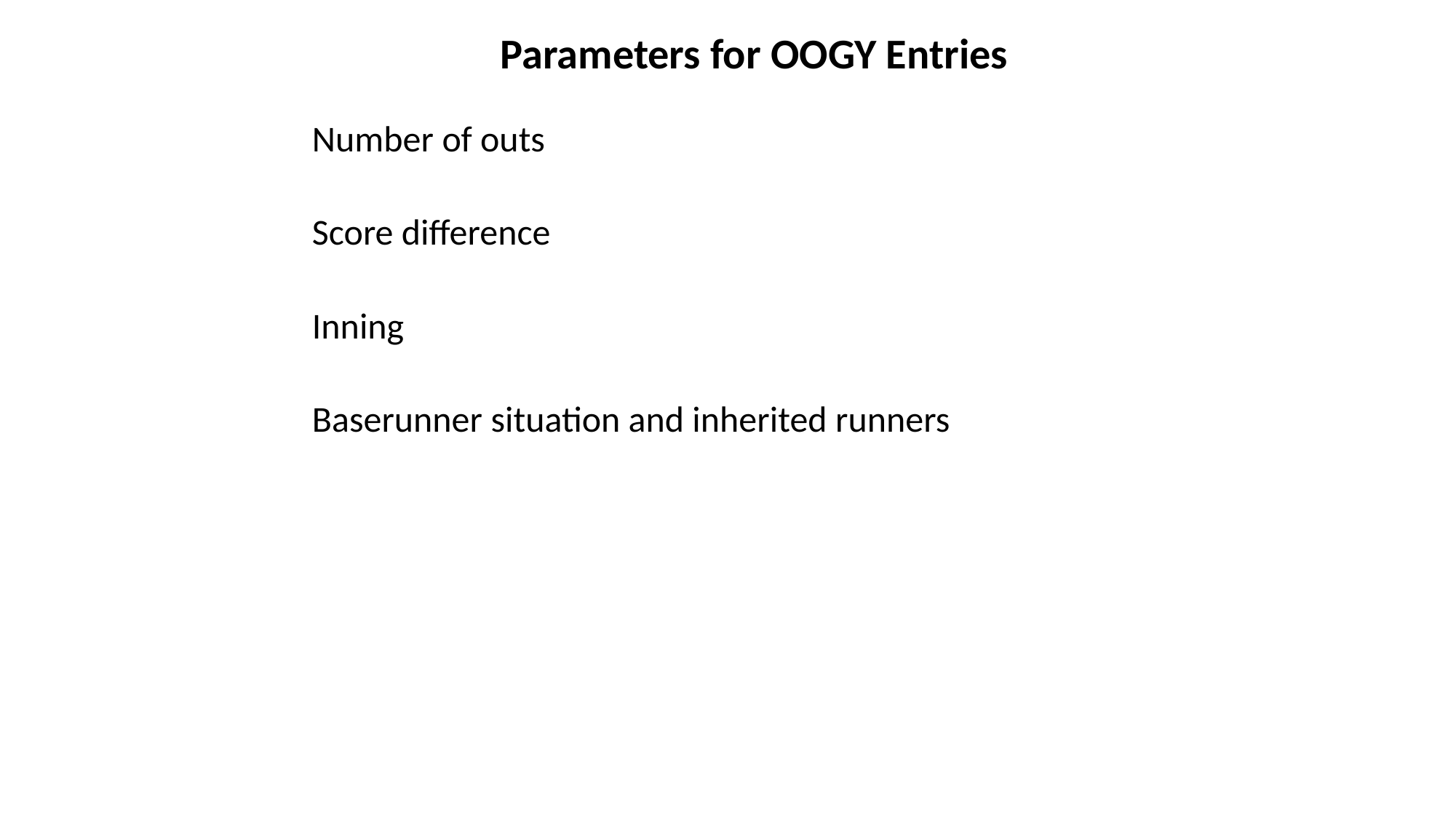

Parameters for OOGY Entries

Number of outs

Score difference

Inning

Baserunner situation and inherited runners